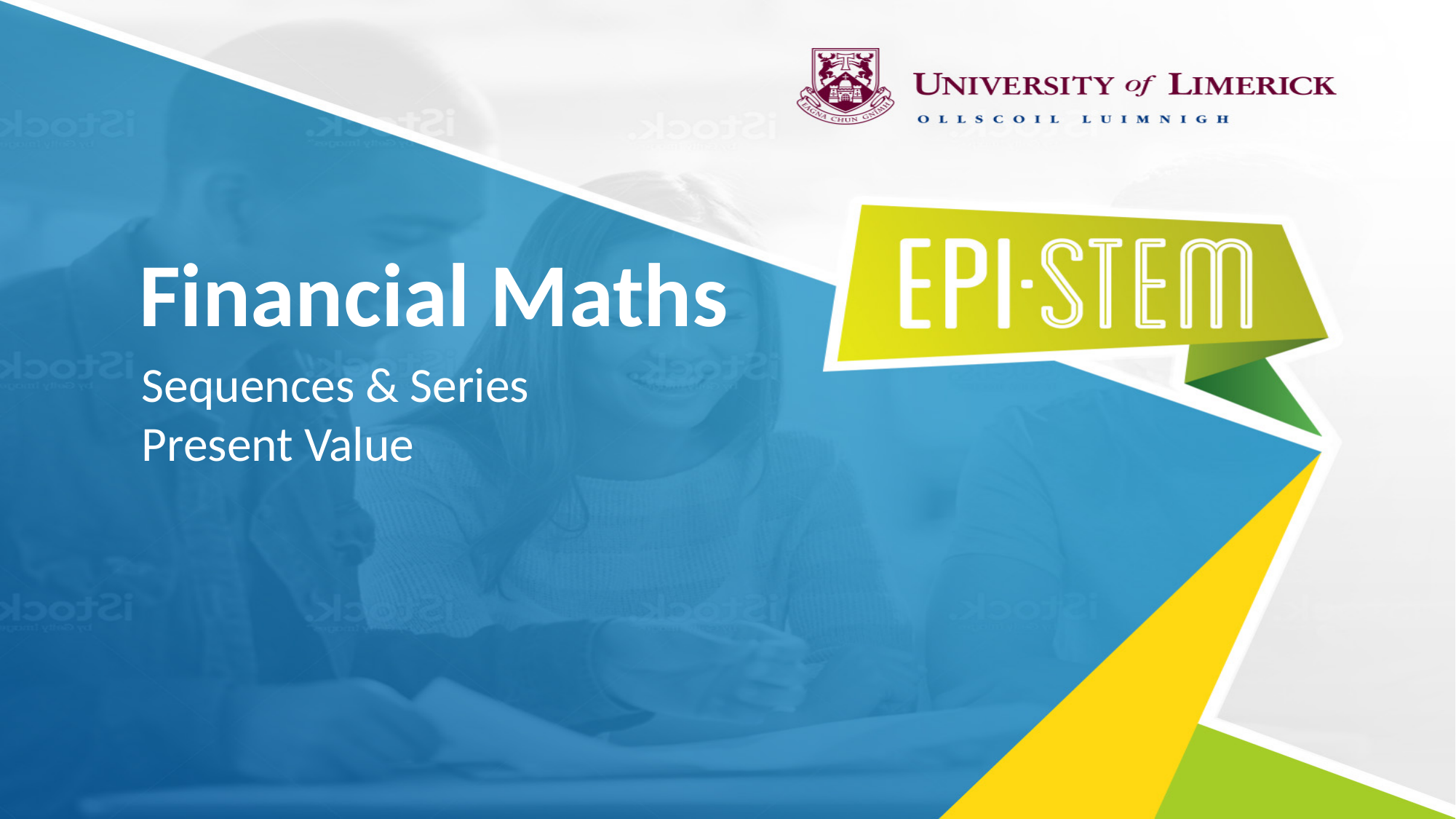

# Financial Maths
Sequences & Series
Present Value